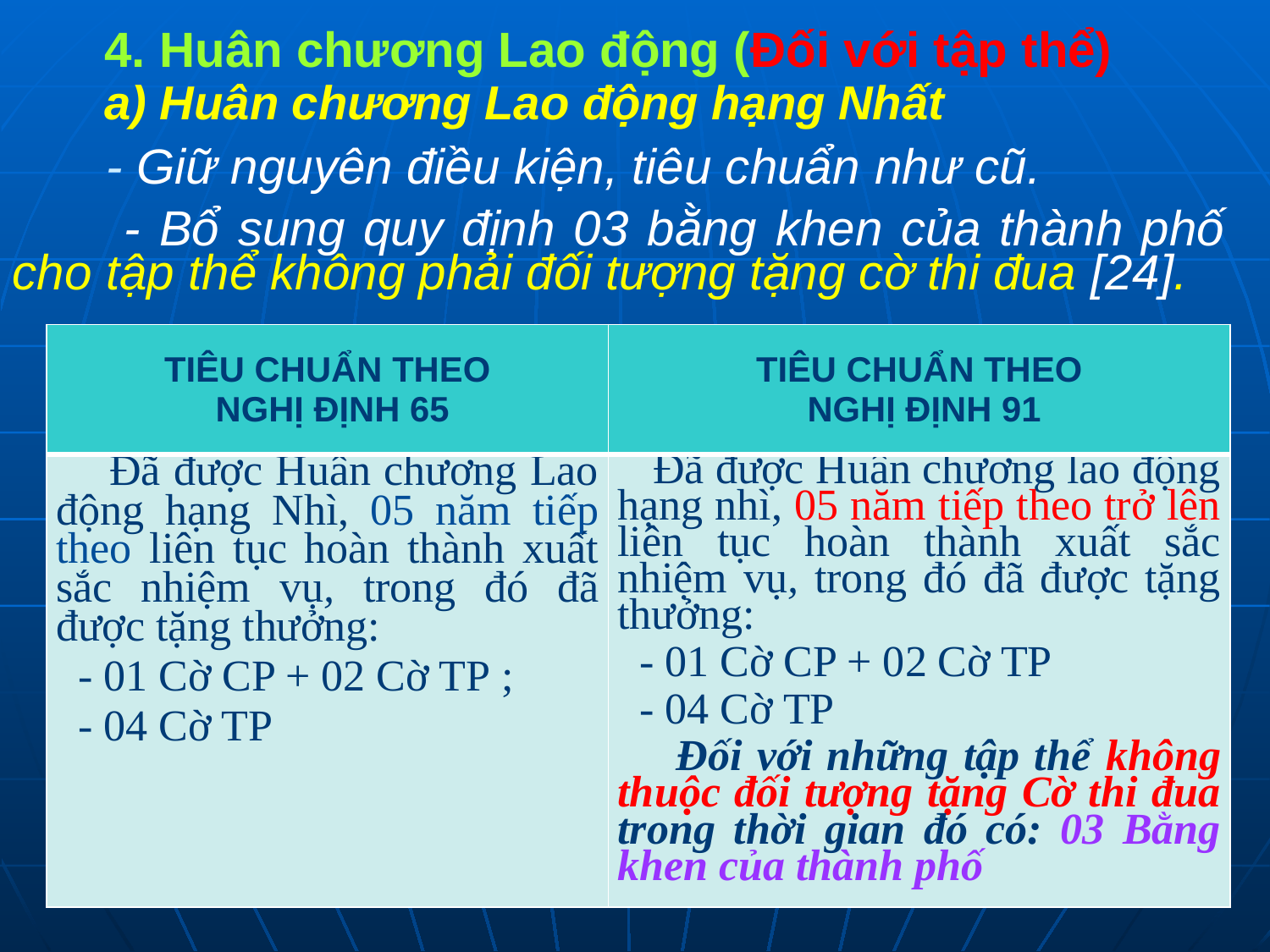

# 4. Huân chương Lao động (Đối với tập thể) a) Huân chương Lao động hạng Nhất
      - Giữ nguyên điều kiện, tiêu chuẩn như cũ.

      - Bổ sung quy định 03 bằng khen của thành phố cho tập thể không phải đối tượng tặng cờ thi đua [24].
| TIÊU CHUẨN THEO NGHỊ ĐỊNH 65 | TIÊU CHUẨN THEO NGHỊ ĐỊNH 91 |
| --- | --- |
| Đã được Huân chương Lao động hạng Nhì, 05 năm tiếp theo liên tục hoàn thành xuất sắc nhiệm vụ, trong đó đã được tặng thưởng: - 01 Cờ CP + 02 Cờ TP ; - 04 Cờ TP | Đã được Huân chương lao động hạng nhì, 05 năm tiếp theo trở lên liên tục hoàn thành xuất sắc nhiệm vụ, trong đó đã được tặng thưởng: - 01 Cờ CP + 02 Cờ TP - 04 Cờ TP Đối với những tập thể không thuộc đối tượng tặng Cờ thi đua trong thời gian đó có: 03 Bằng khen của thành phố |